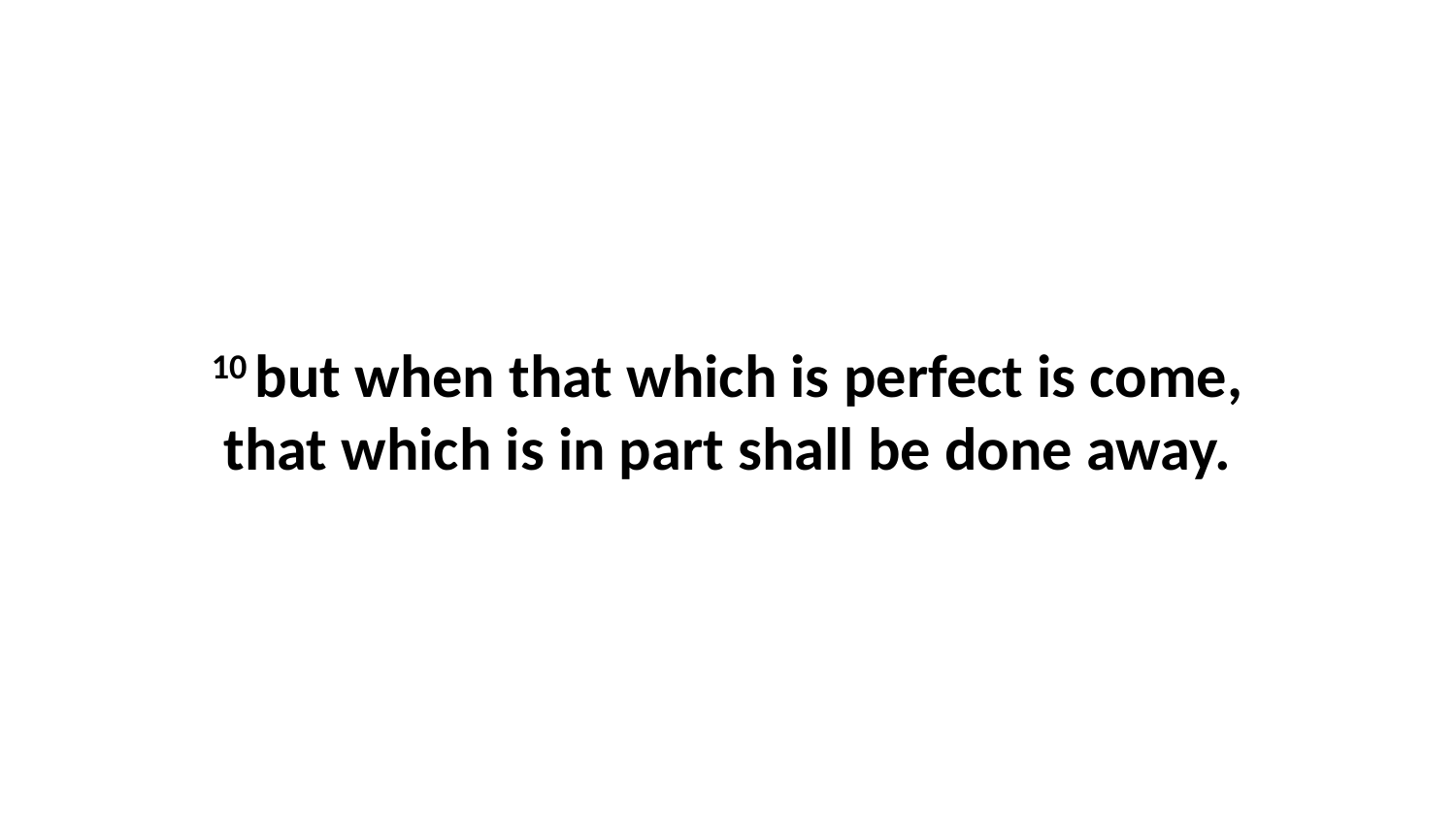

10 but when that which is perfect is come, that which is in part shall be done away.